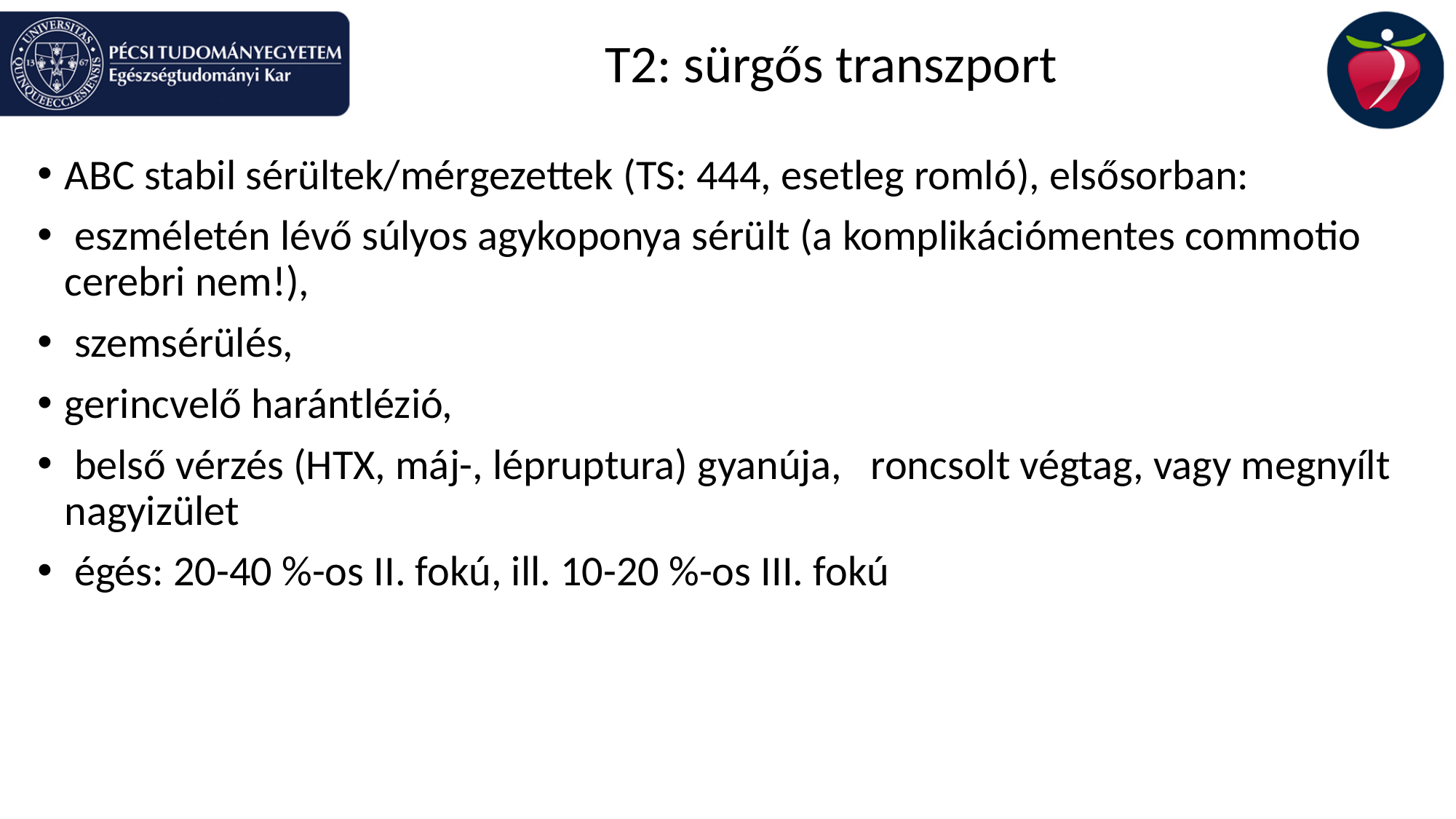

# T2: sürgős transzport
ABC stabil sérültek/mérgezettek (TS: 444, esetleg romló), elsősorban:
 eszméletén lévő súlyos agykoponya sérült (a komplikációmentes commotio cerebri nem!),
 szemsérülés,
gerincvelő harántlézió,
 belső vérzés (HTX, máj-, lépruptura) gyanúja,   roncsolt végtag, vagy megnyílt nagyizület
 égés: 20-40 %-os II. fokú, ill. 10-20 %-os III. fokú